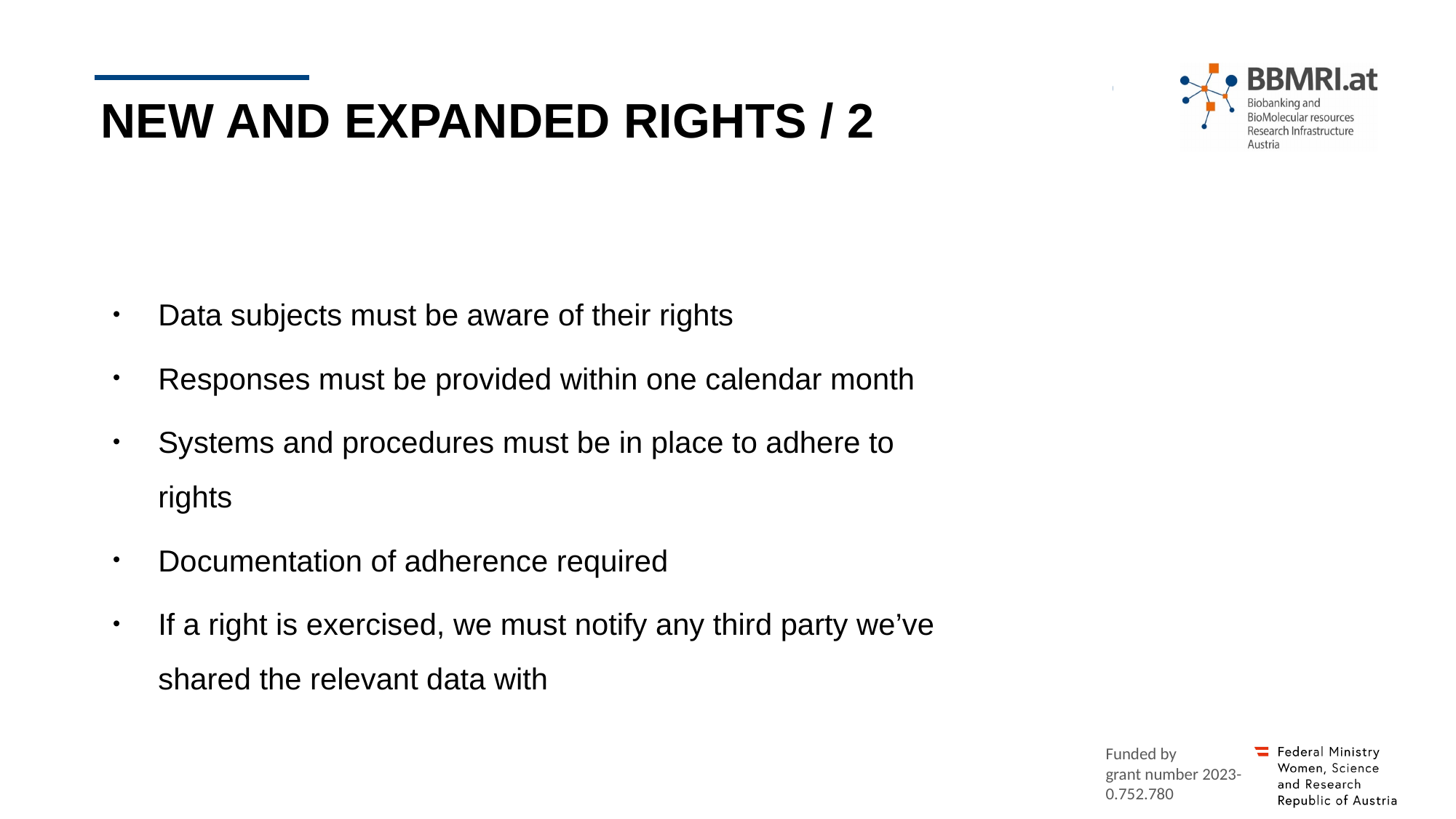

# New and expanded rights / 2

Data subjects must be aware of their rights
Responses must be provided within one calendar month
Systems and procedures must be in place to adhere to rights
Documentation of adherence required
If a right is exercised, we must notify any third party we’ve shared the relevant data with